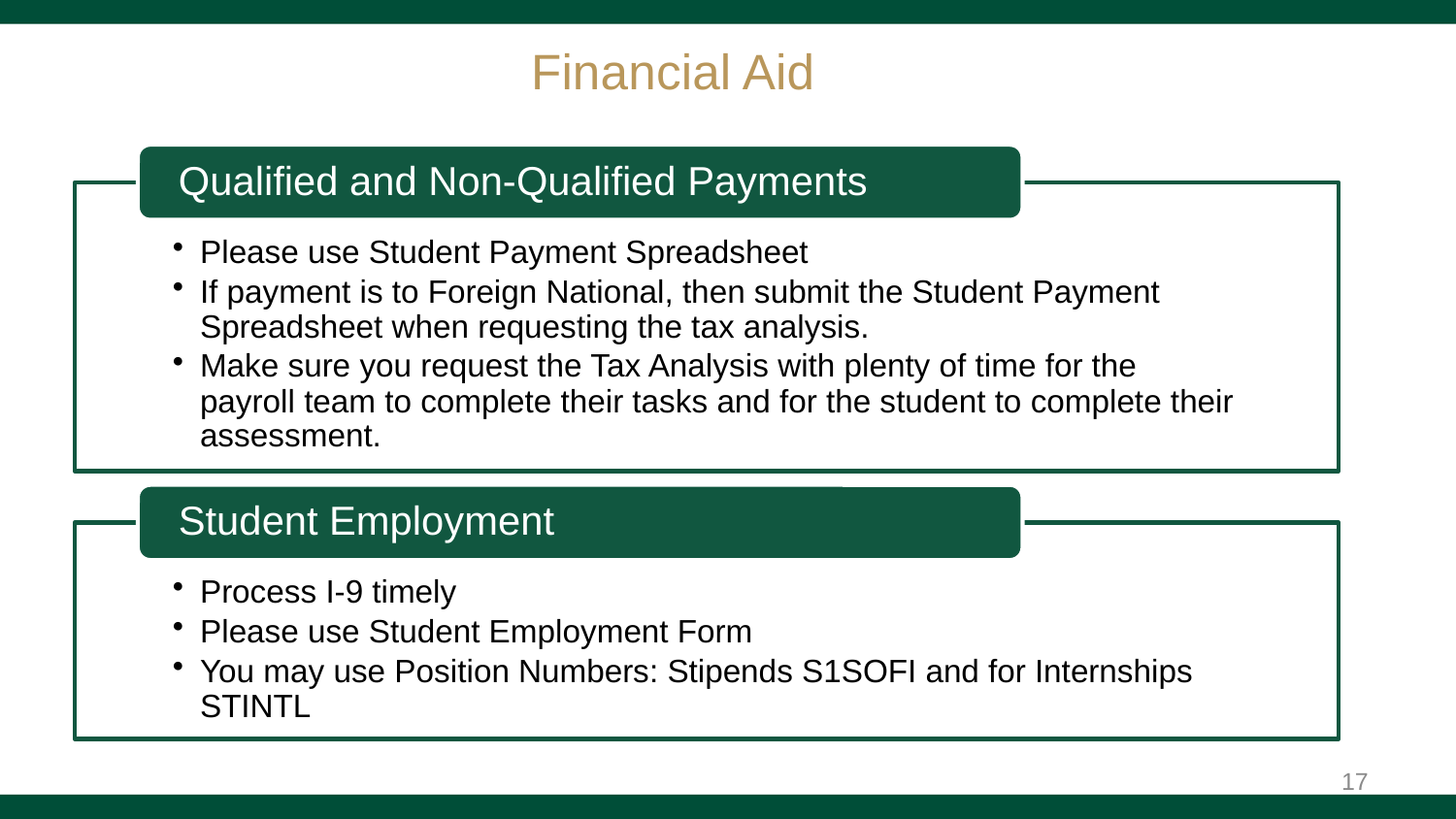

# Financial Aid
Please use Student Payment Spreadsheet
If payment is to Foreign National, then submit the Student Payment Spreadsheet when requesting the tax analysis.
Make sure you request the Tax Analysis with plenty of time for the payroll team to complete their tasks and for the student to complete their assessment.
Qualified and Non-Qualified Payments
Process I-9 timely
Please use Student Employment Form
You may use Position Numbers: Stipends S1SOFI and for Internships STINTL
Student Employment
17